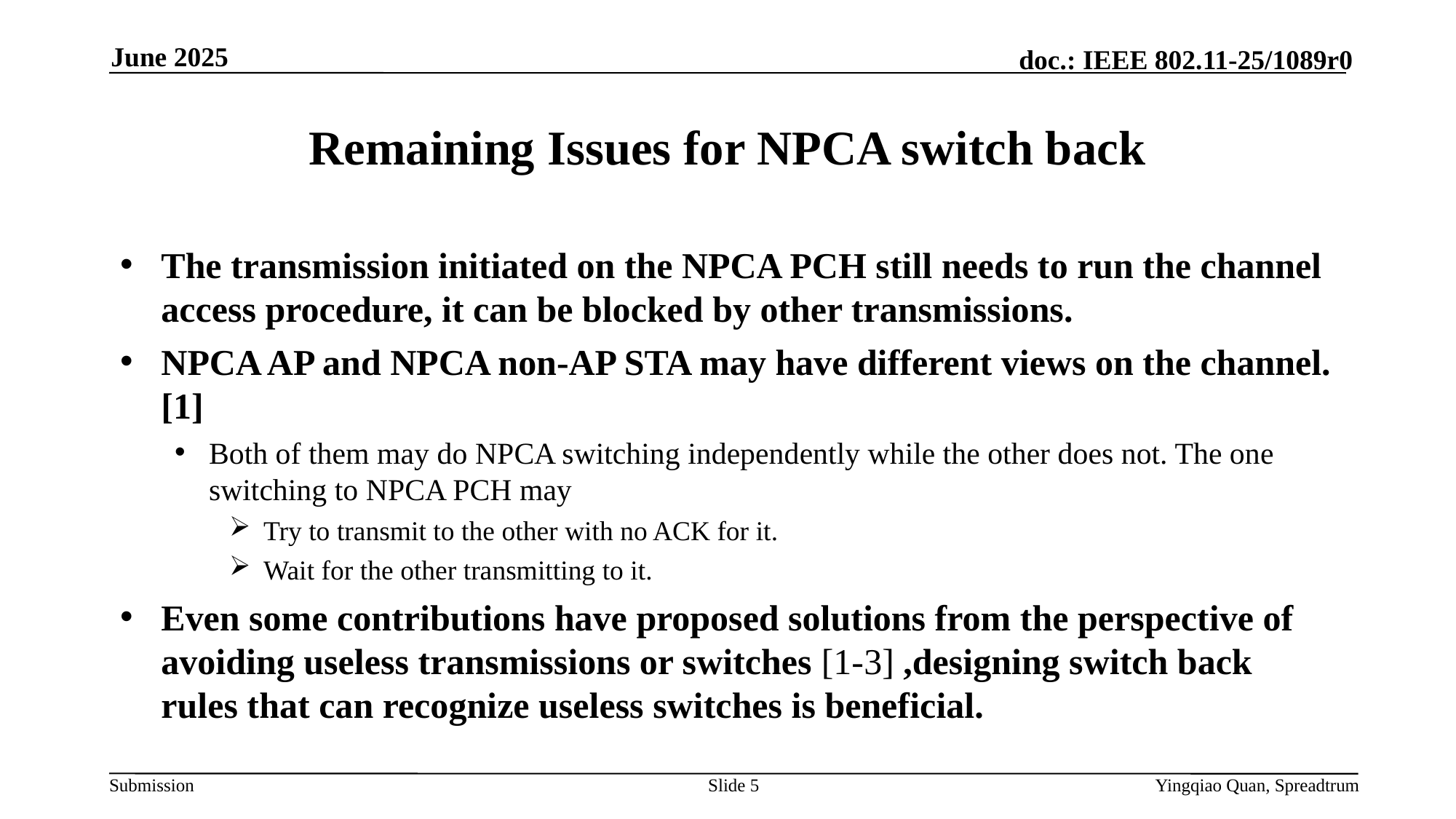

June 2025
Remaining Issues for NPCA switch back
The transmission initiated on the NPCA PCH still needs to run the channel access procedure, it can be blocked by other transmissions.
NPCA AP and NPCA non-AP STA may have different views on the channel. [1]
Both of them may do NPCA switching independently while the other does not. The one switching to NPCA PCH may
Try to transmit to the other with no ACK for it.
Wait for the other transmitting to it.
Even some contributions have proposed solutions from the perspective of  avoiding useless transmissions or switches [1-3] ,designing switch back rules that can recognize useless switches is beneficial.
Slide 5
Yingqiao Quan, Spreadtrum